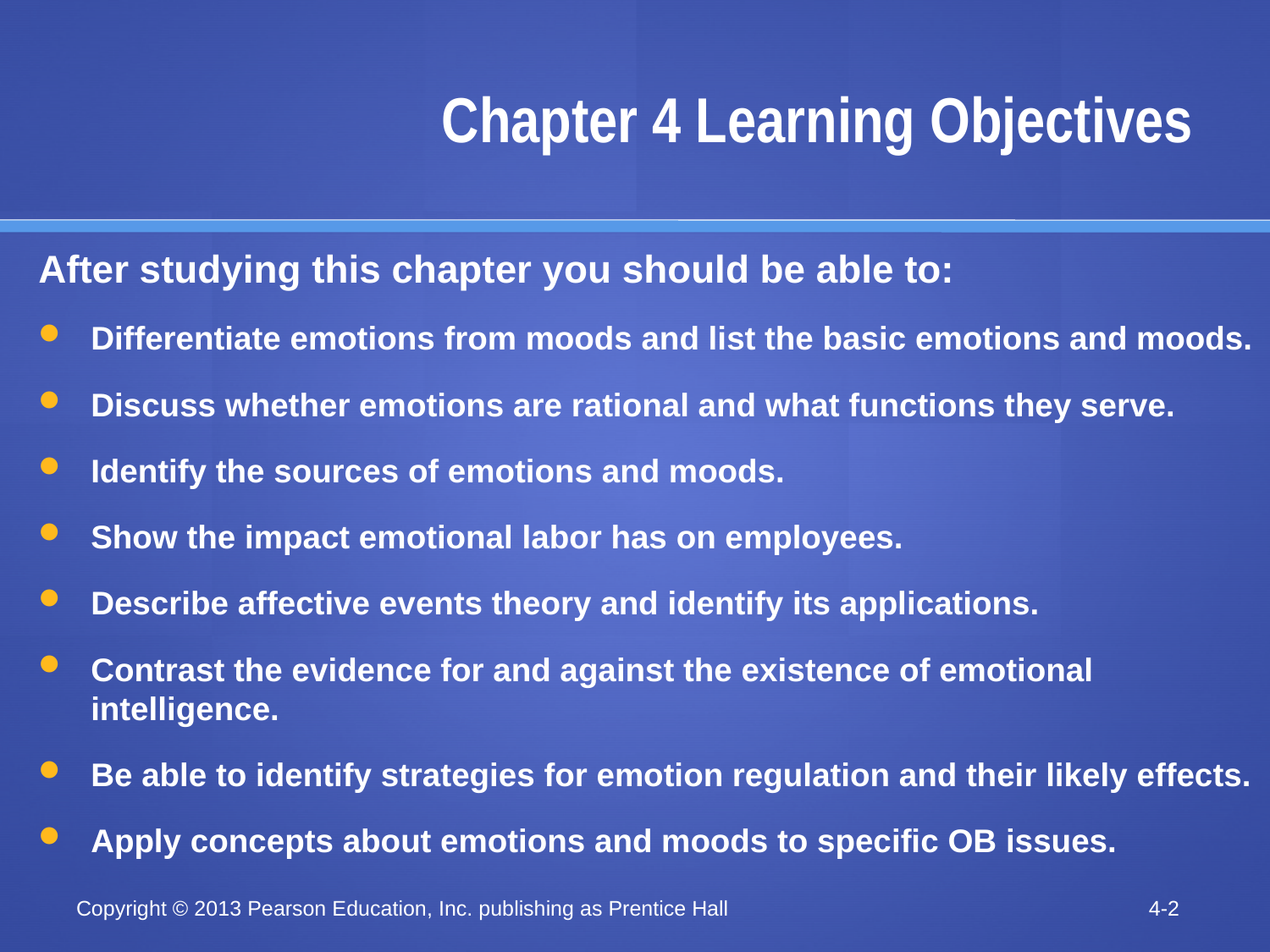

# Chapter 4 Learning Objectives
After studying this chapter you should be able to:
Differentiate emotions from moods and list the basic emotions and moods.
Discuss whether emotions are rational and what functions they serve.
Identify the sources of emotions and moods.
Show the impact emotional labor has on employees.
Describe affective events theory and identify its applications.
Contrast the evidence for and against the existence of emotional intelligence.
Be able to identify strategies for emotion regulation and their likely effects.
Apply concepts about emotions and moods to specific OB issues.

Copyright © 2013 Pearson Education, Inc. publishing as Prentice Hall
4-2